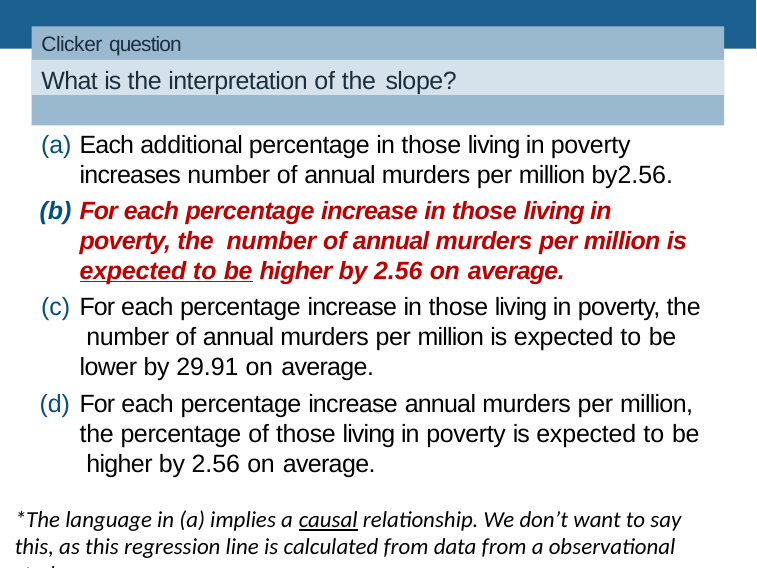

# Clicker question
What is the interpretation of the slope?
Each additional percentage in those living in poverty  increases number of annual murders per million by2.56.
For each percentage increase in those living in poverty, the  number of annual murders per million is expected to be higher by 2.56 on average.
For each percentage increase in those living in poverty, the  number of annual murders per million is expected to be  lower by 29.91 on average.
For each percentage increase annual murders per million,  the percentage of those living in poverty is expected to be  higher by 2.56 on average.
*The language in (a) implies a causal relationship. We don’t want to say this, as this regression line is calculated from data from a observational study.